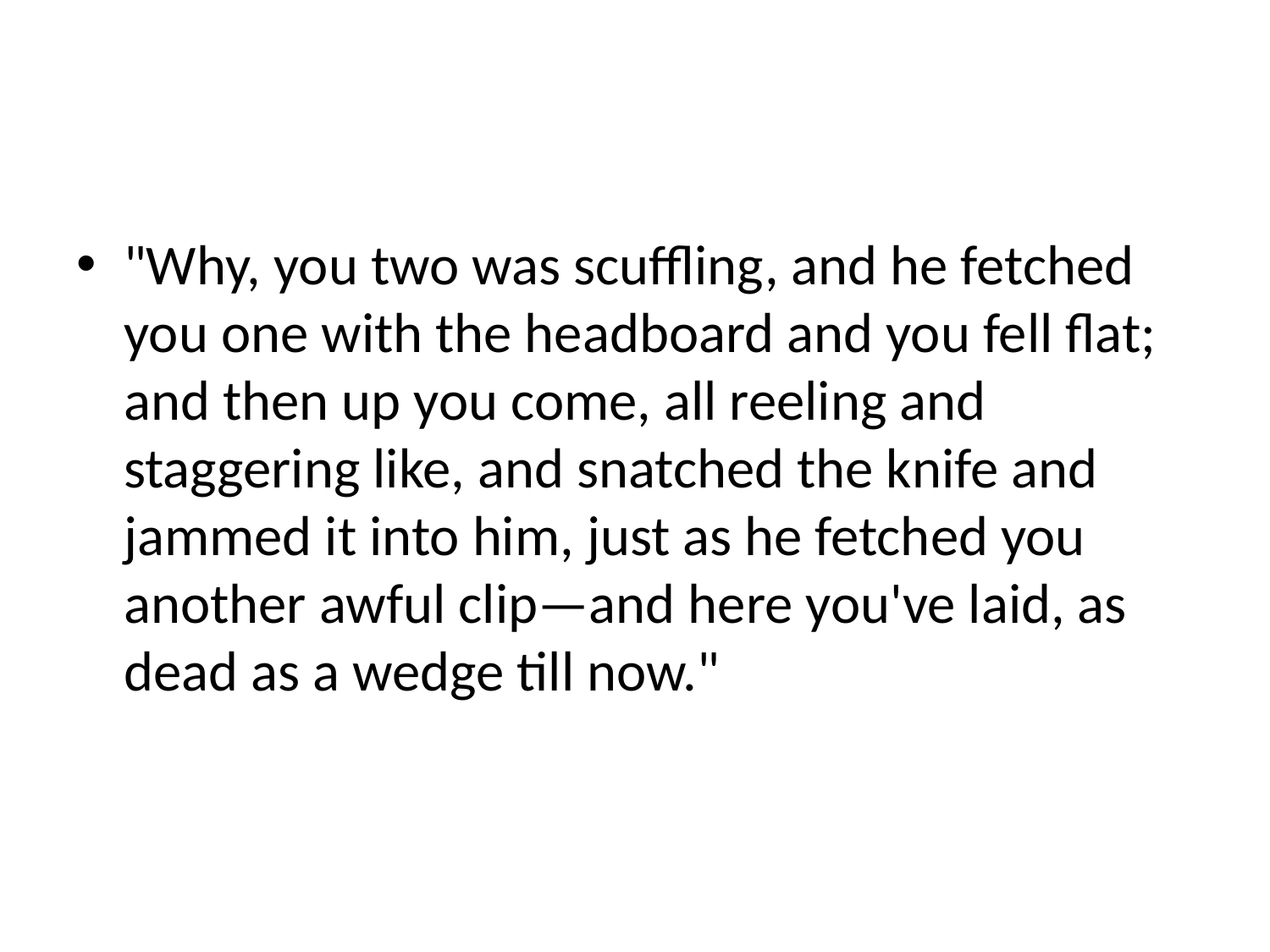

#
"Why, you two was scuffling, and he fetched you one with the headboard and you fell flat; and then up you come, all reeling and staggering like, and snatched the knife and jammed it into him, just as he fetched you another awful clip—and here you've laid, as dead as a wedge till now."